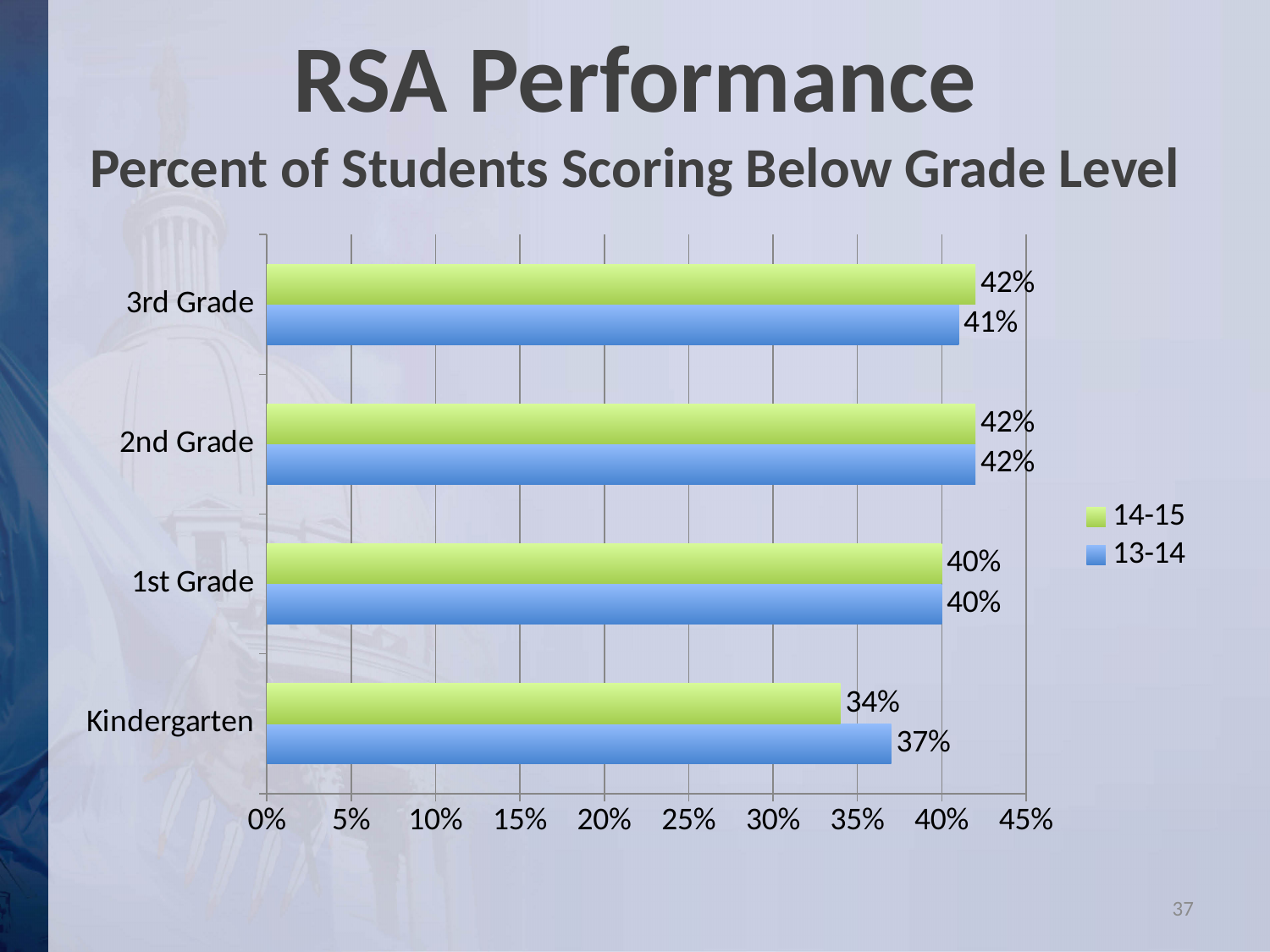

RSA Performance
Percent of Students Scoring Below Grade Level

### Chart

| Category | 13-14 | 14-15 |
|---|---|---|
| Kindergarten | 0.37 | 0.34 |
| 1st Grade | 0.4 | 0.4 |
| 2nd Grade | 0.42 | 0.42 |
| 3rd Grade | 0.41 | 0.42 |
37